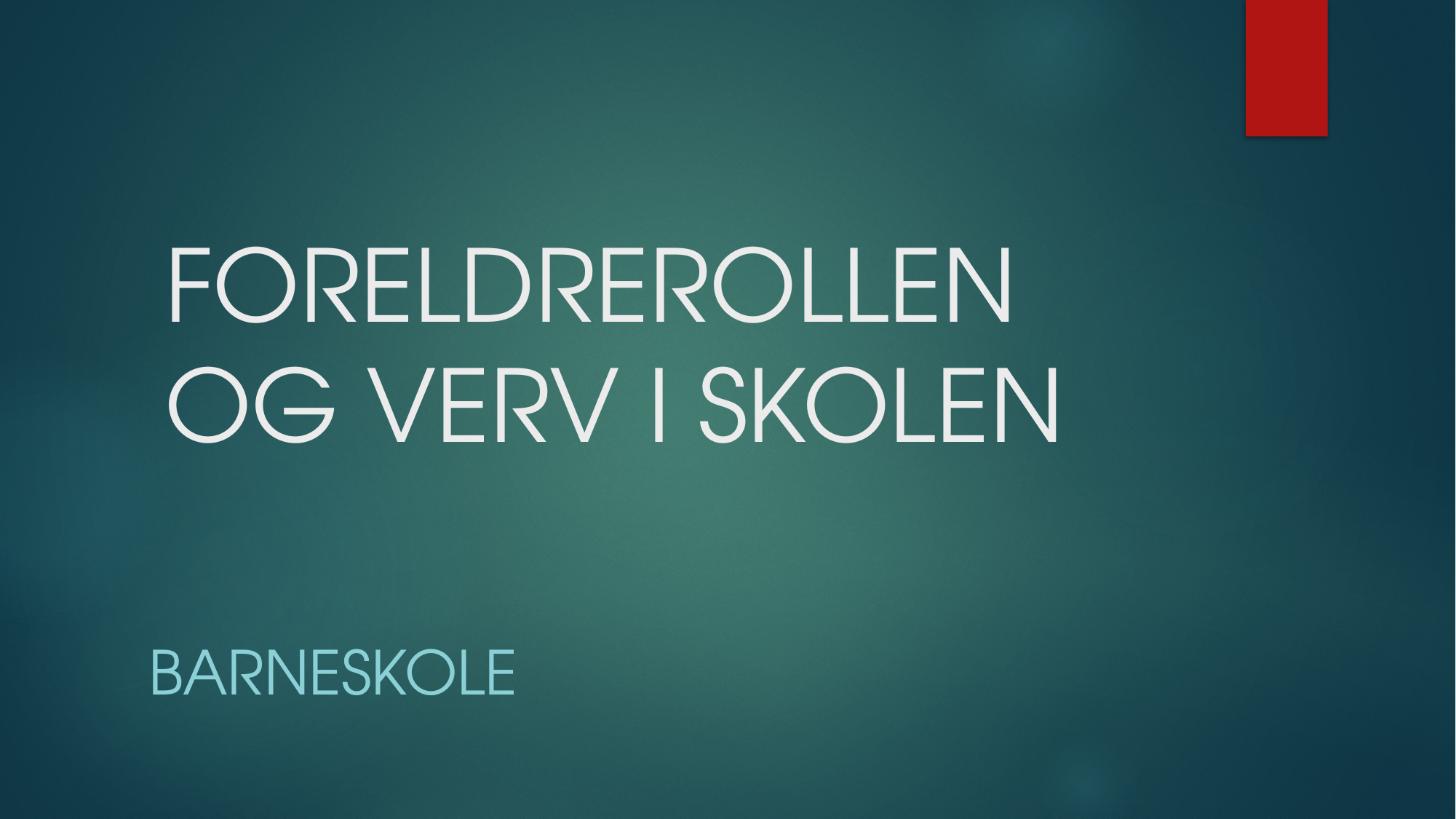

# FORELDREROLLEN OG VERV I SKOLEN
BARNESKOLE